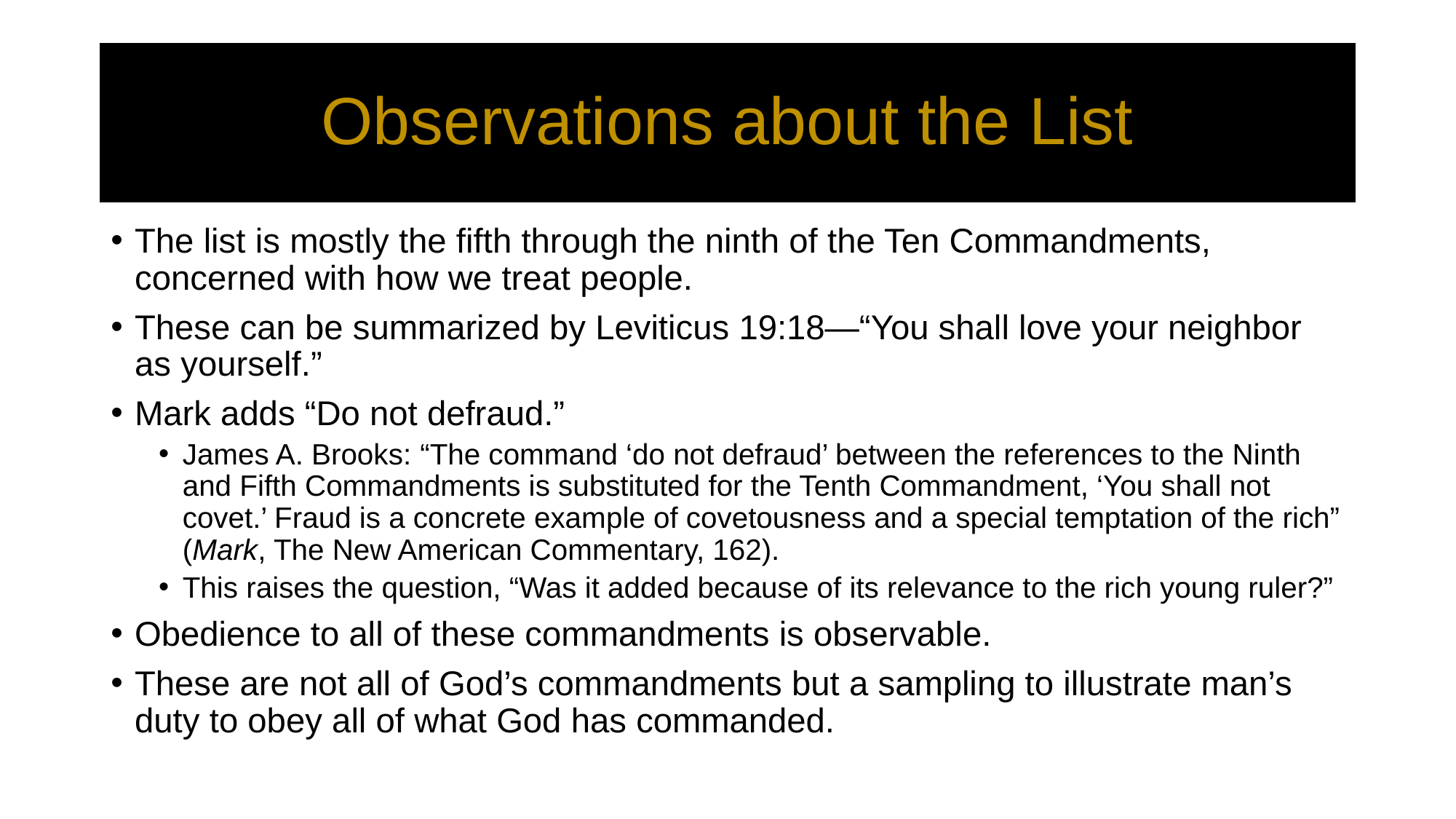

# Observations about the List
The list is mostly the fifth through the ninth of the Ten Commandments, concerned with how we treat people.
These can be summarized by Leviticus 19:18—“You shall love your neighbor as yourself.”
Mark adds “Do not defraud.”
James A. Brooks: “The command ‘do not defraud’ between the references to the Ninth and Fifth Commandments is substituted for the Tenth Commandment, ‘You shall not covet.’ Fraud is a concrete example of covetousness and a special temptation of the rich” (Mark, The New American Commentary, 162).
This raises the question, “Was it added because of its relevance to the rich young ruler?”
Obedience to all of these commandments is observable.
These are not all of God’s commandments but a sampling to illustrate man’s duty to obey all of what God has commanded.